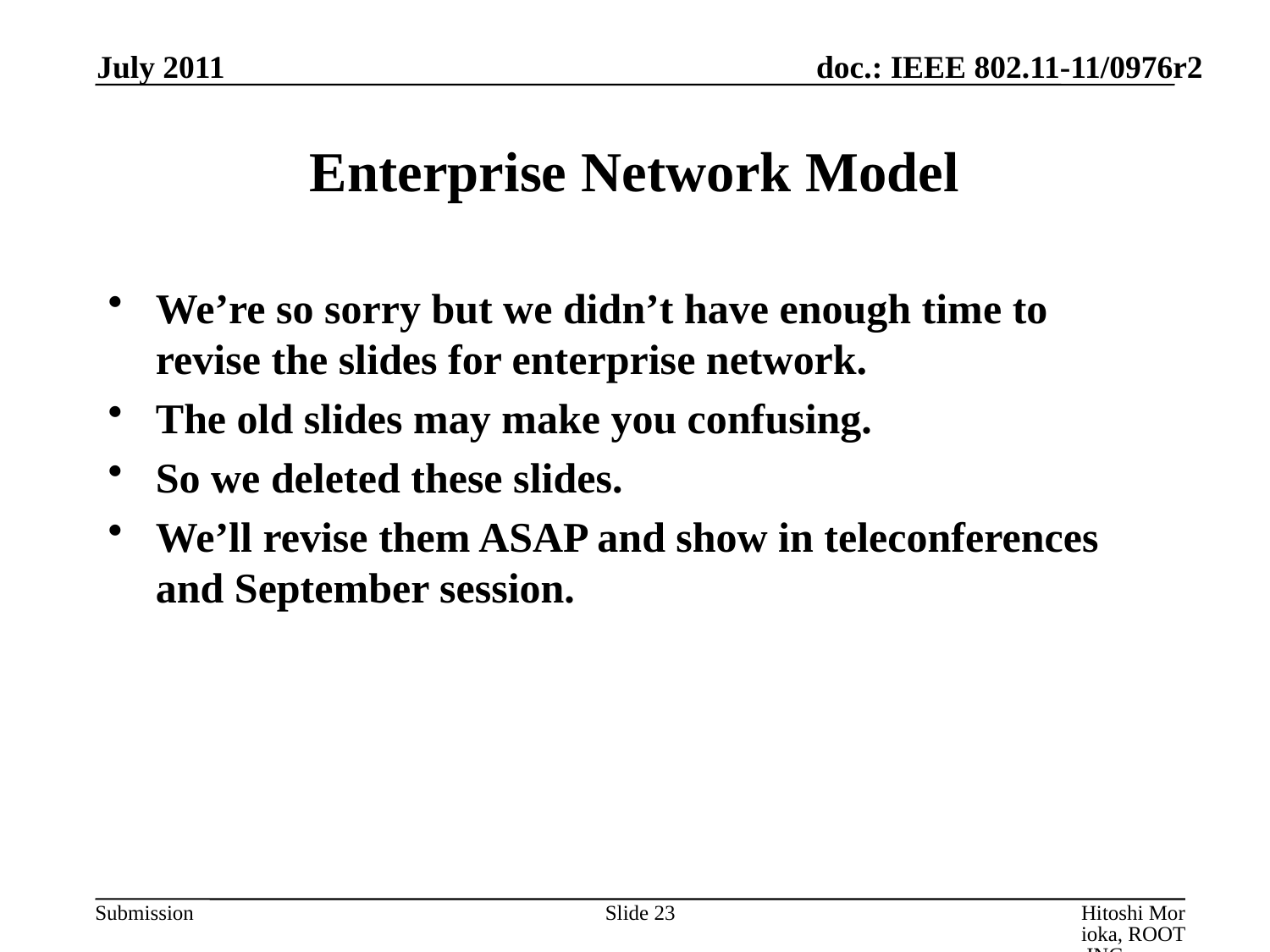

July 2011
# Enterprise Network Model
We’re so sorry but we didn’t have enough time to revise the slides for enterprise network.
The old slides may make you confusing.
So we deleted these slides.
We’ll revise them ASAP and show in teleconferences and September session.
Slide 23
Hitoshi Morioka, ROOT INC.